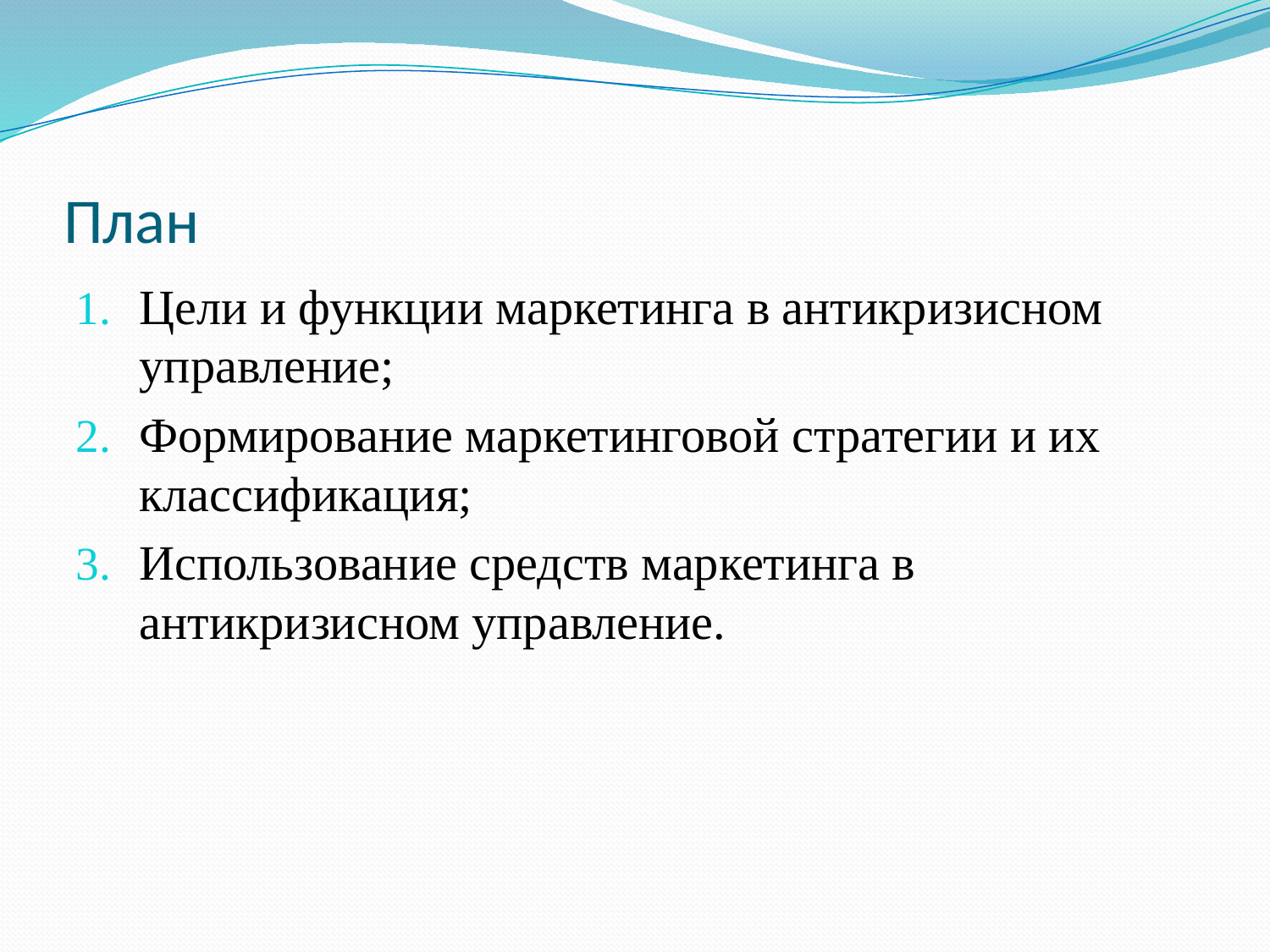

# План
Цели и функции маркетинга в антикризисном управление;
Формирование маркетинговой стратегии и их классификация;
Использование средств маркетинга в антикризисном управление.